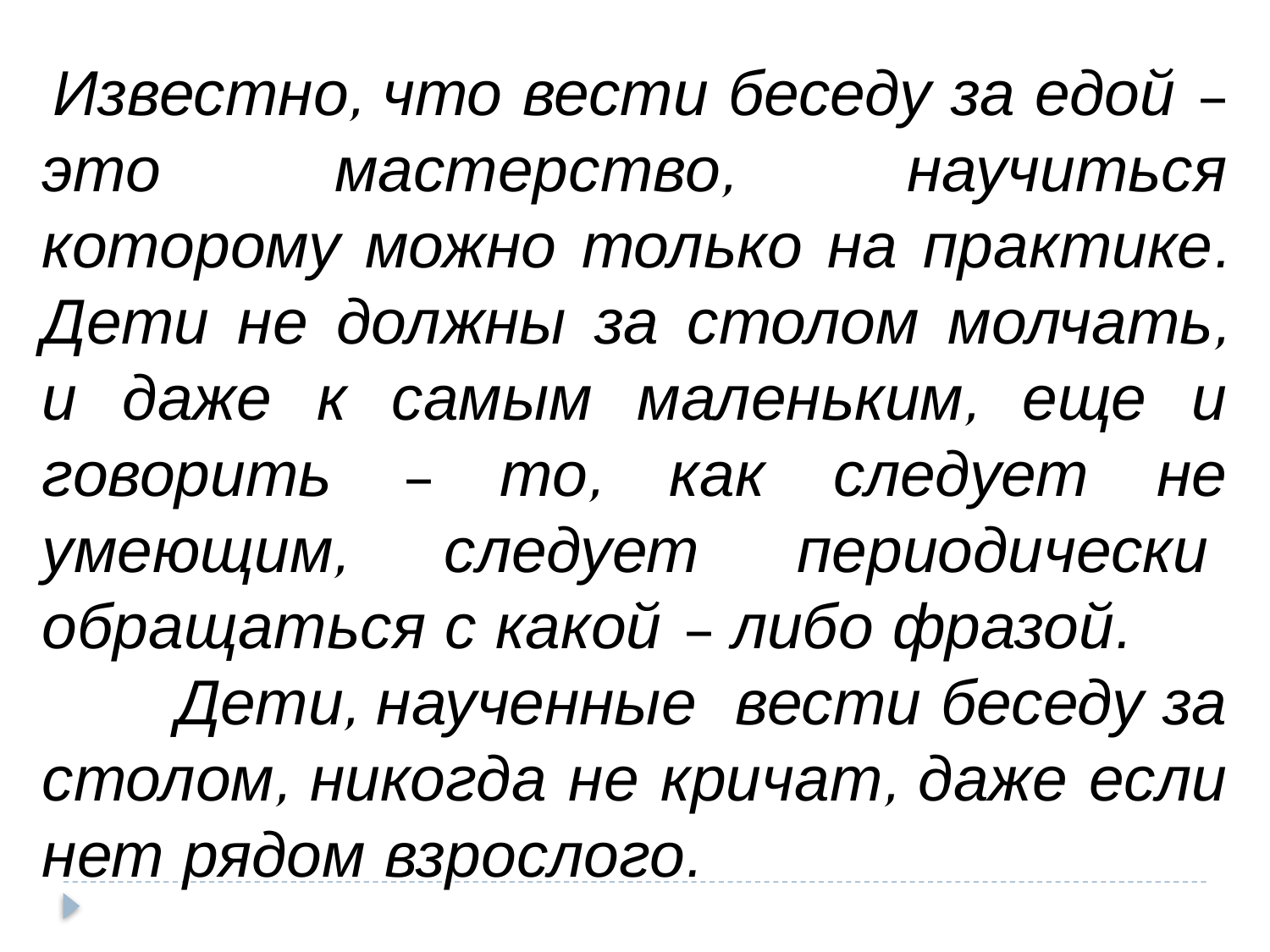

Известно, что вести беседу за едой – это мастерство, научиться которому можно только на практике. Дети не должны за столом молчать, и даже к самым маленьким, еще и говорить – то, как следует не умеющим, следует периодически  обращаться с какой – либо фразой.
       Дети, наученные  вести беседу за столом, никогда не кричат, даже если нет рядом взрослого.